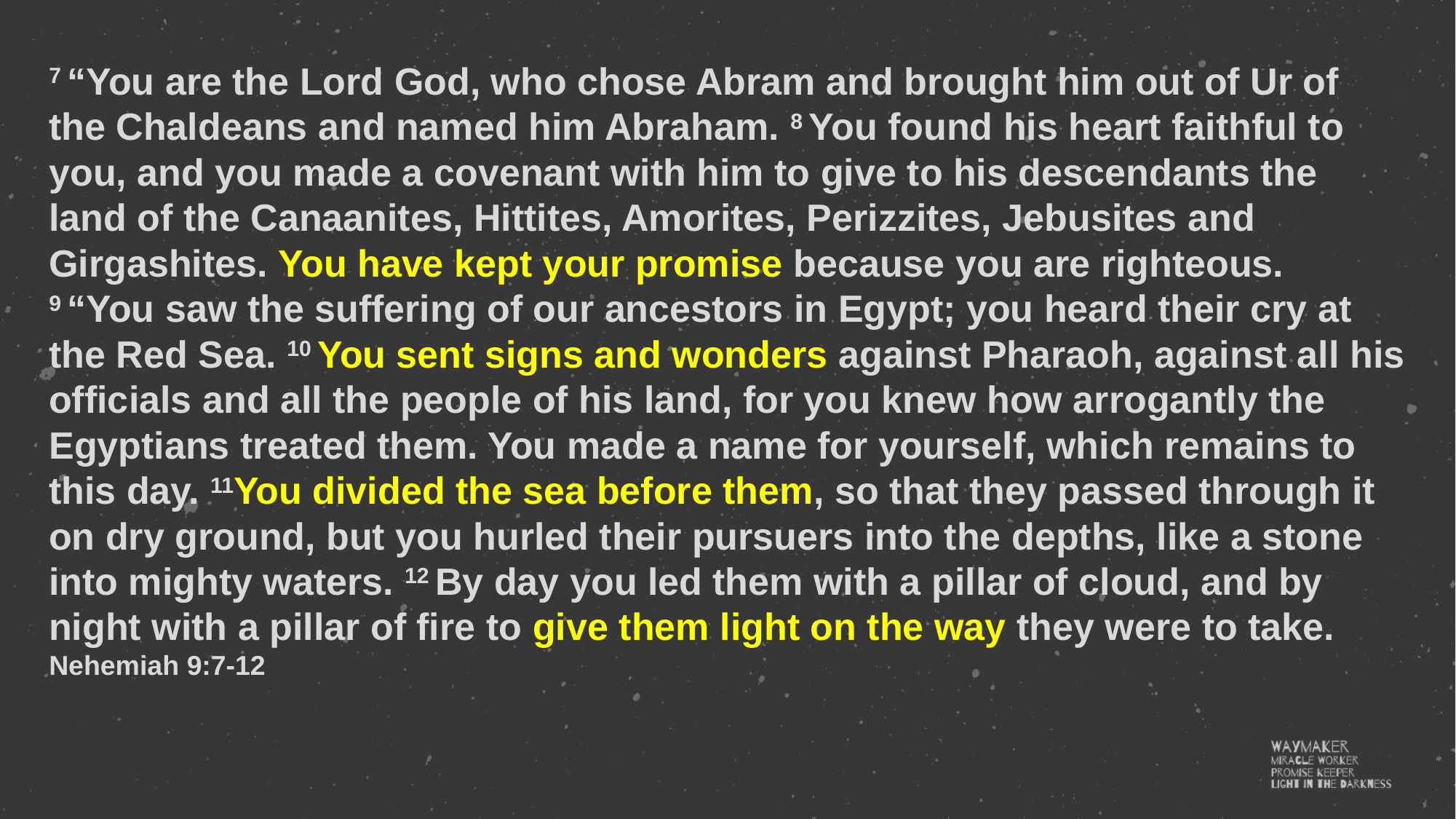

7 “You are the Lord God, who chose Abram and brought him out of Ur of the Chaldeans and named him Abraham. 8 You found his heart faithful to you, and you made a covenant with him to give to his descendants the land of the Canaanites, Hittites, Amorites, Perizzites, Jebusites and Girgashites. You have kept your promise because you are righteous.  9 “You saw the suffering of our ancestors in Egypt; you heard their cry at the Red Sea. 10 You sent signs and wonders against Pharaoh, against all his officials and all the people of his land, for you knew how arrogantly the Egyptians treated them. You made a name for yourself, which remains to this day. 11You divided the sea before them, so that they passed through it on dry ground, but you hurled their pursuers into the depths, like a stone into mighty waters. 12 By day you led them with a pillar of cloud, and by night with a pillar of fire to give them light on the way they were to take.
Nehemiah 9:7-12